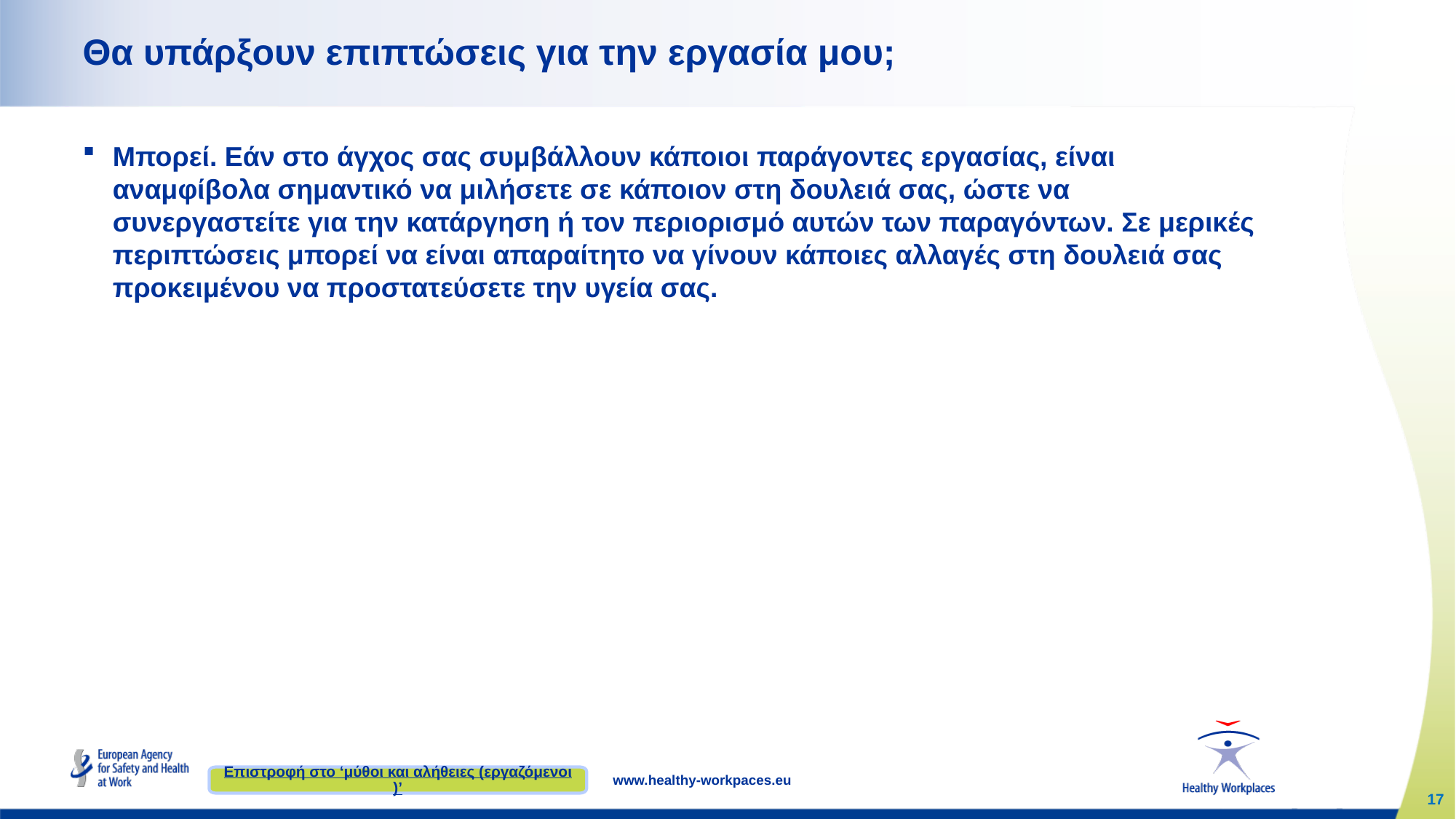

# Θα υπάρξουν επιπτώσεις για την εργασία μου;
Μπορεί. Εάν στο άγχος σας συμβάλλουν κάποιοι παράγοντες εργασίας, είναι αναμφίβολα σημαντικό να μιλήσετε σε κάποιον στη δουλειά σας, ώστε να συνεργαστείτε για την κατάργηση ή τον περιορισμό αυτών των παραγόντων. Σε μερικές περιπτώσεις μπορεί να είναι απαραίτητο να γίνουν κάποιες αλλαγές στη δουλειά σας προκειμένου να προστατεύσετε την υγεία σας.

Επιστροφή στο ‘μύθοι και αλήθειες (εργαζόμενοι)’